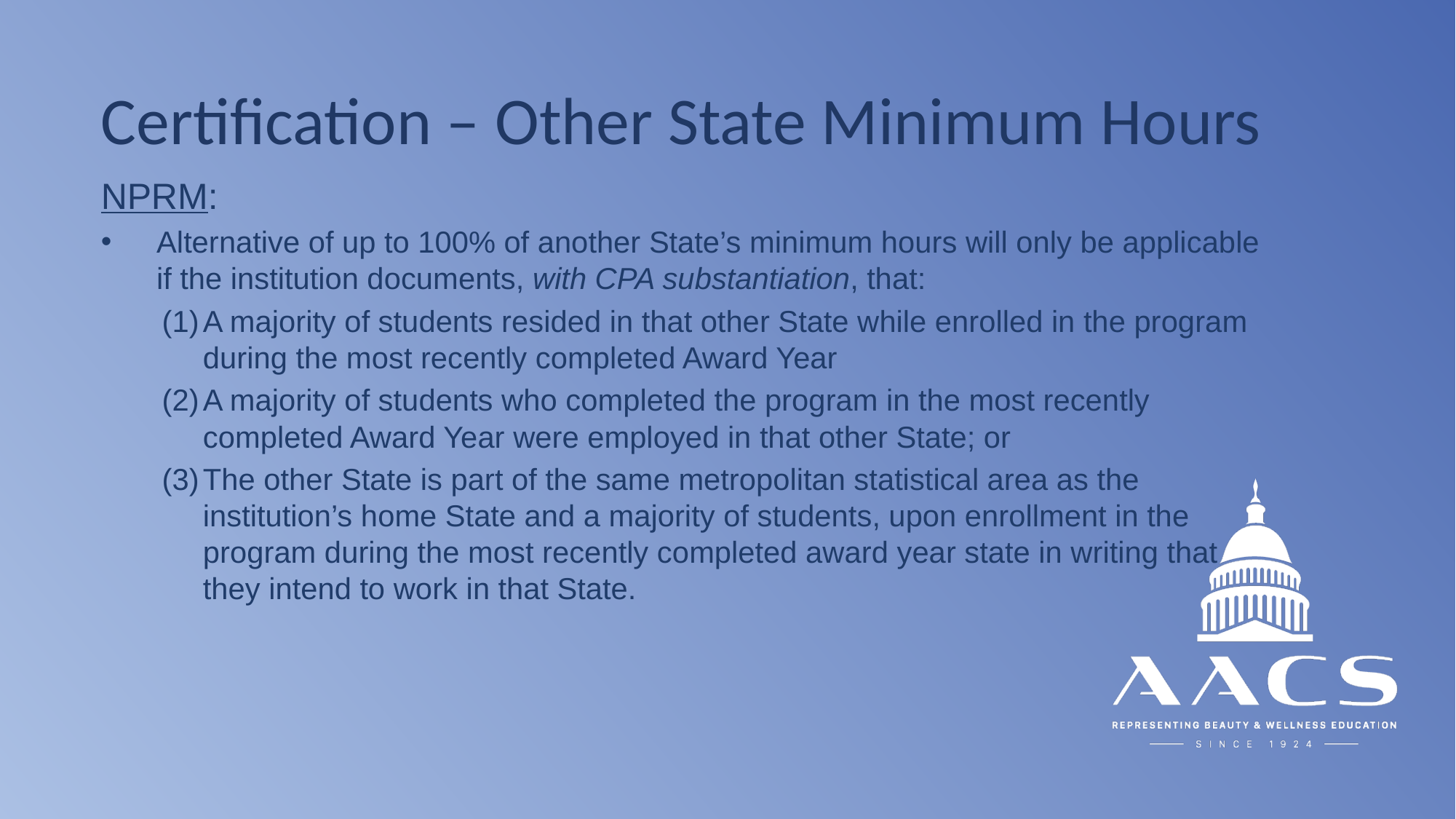

# Certification – Other State Minimum Hours
NPRM:
Alternative of up to 100% of another State’s minimum hours will only be applicable if the institution documents, with CPA substantiation, that:
A majority of students resided in that other State while enrolled in the program during the most recently completed Award Year
A majority of students who completed the program in the most recently completed Award Year were employed in that other State; or
The other State is part of the same metropolitan statistical area as the institution’s home State and a majority of students, upon enrollment in the program during the most recently completed award year state in writing that they intend to work in that State.